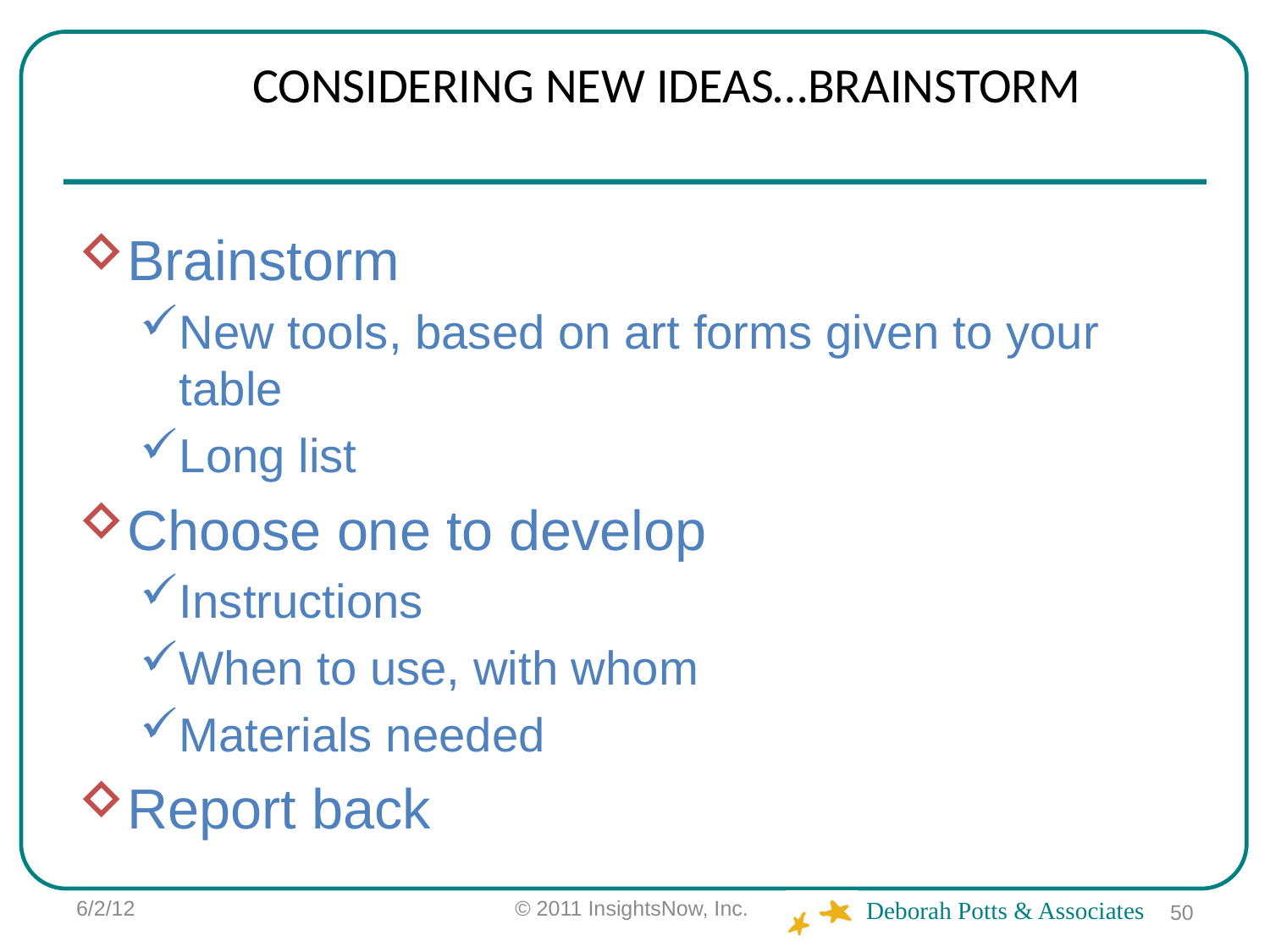

# CONSIDERING NEW IDEAS…BRAINSTORM
Brainstorm
New tools, based on art forms given to your table
Long list
Choose one to develop
Instructions
When to use, with whom
Materials needed
Report back

6/2/12
© 2011 InsightsNow, Inc.
50